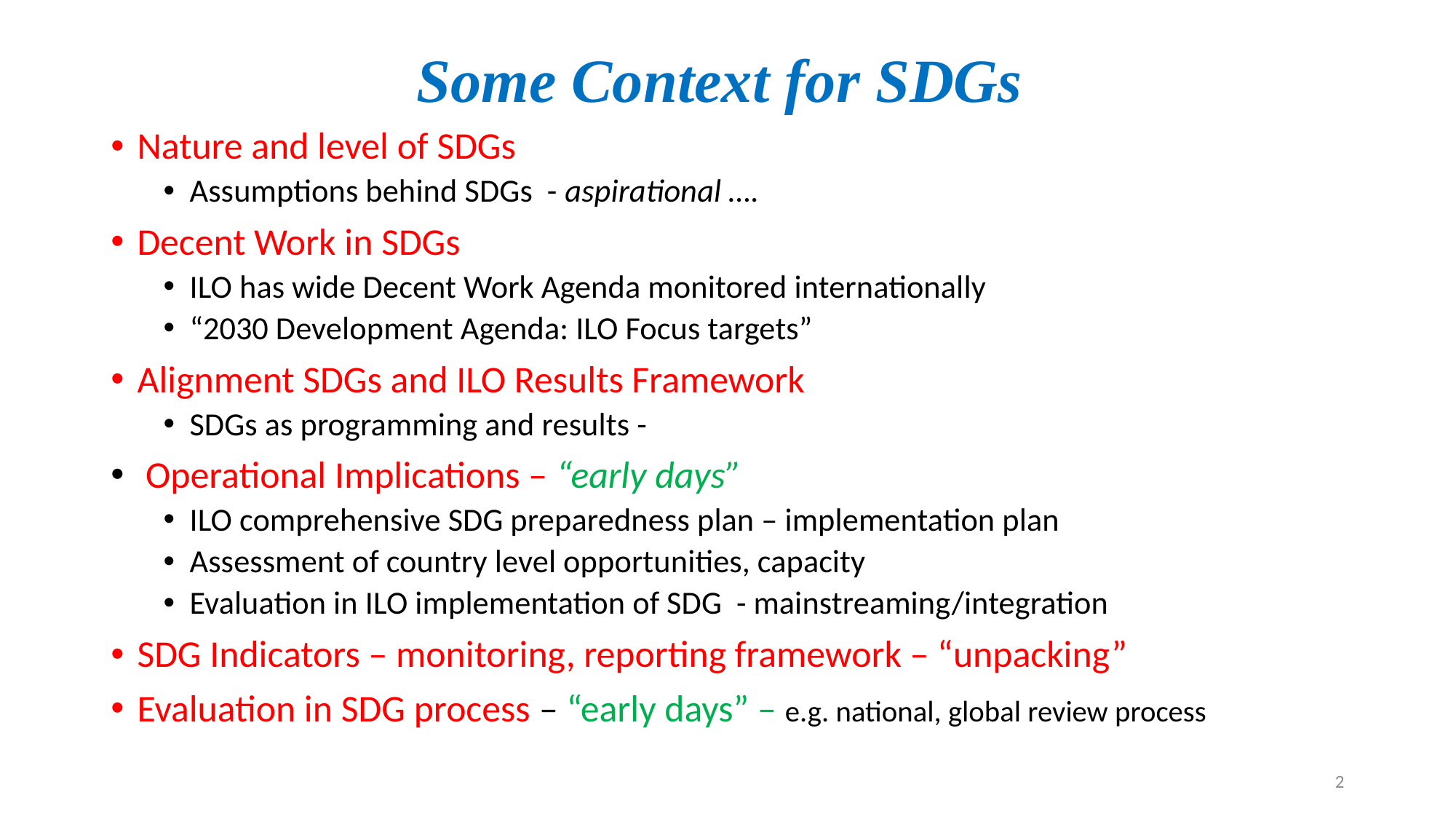

# Some Context for SDGs
Nature and level of SDGs
Assumptions behind SDGs  - aspirational ….
Decent Work in SDGs
ILO has wide Decent Work Agenda monitored internationally
“2030 Development Agenda: ILO Focus targets”
Alignment SDGs and ILO Results Framework
SDGs as programming and results -
 Operational Implications – “early days”
ILO comprehensive SDG preparedness plan – implementation plan
Assessment of country level opportunities, capacity
Evaluation in ILO implementation of SDG  - mainstreaming/integration
SDG Indicators – monitoring, reporting framework – “unpacking”
Evaluation in SDG process – “early days” – e.g. national, global review process

2